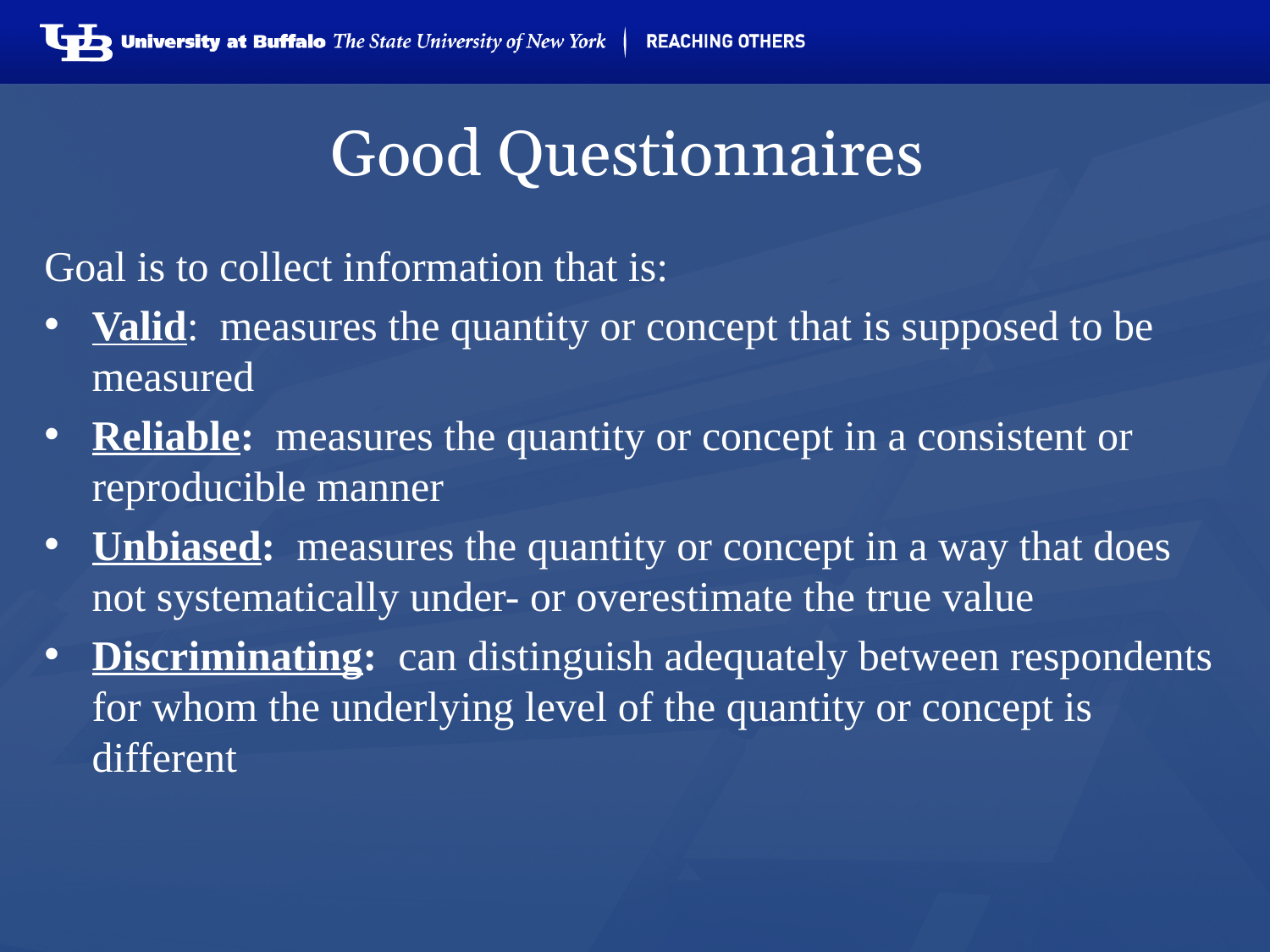

# Good Questionnaires
Goal is to collect information that is:
Valid:  measures the quantity or concept that is supposed to be measured
Reliable:  measures the quantity or concept in a consistent or reproducible manner
Unbiased:  measures the quantity or concept in a way that does not systematically under- or overestimate the true value
Discriminating:  can distinguish adequately between respondents for whom the underlying level of the quantity or concept is different